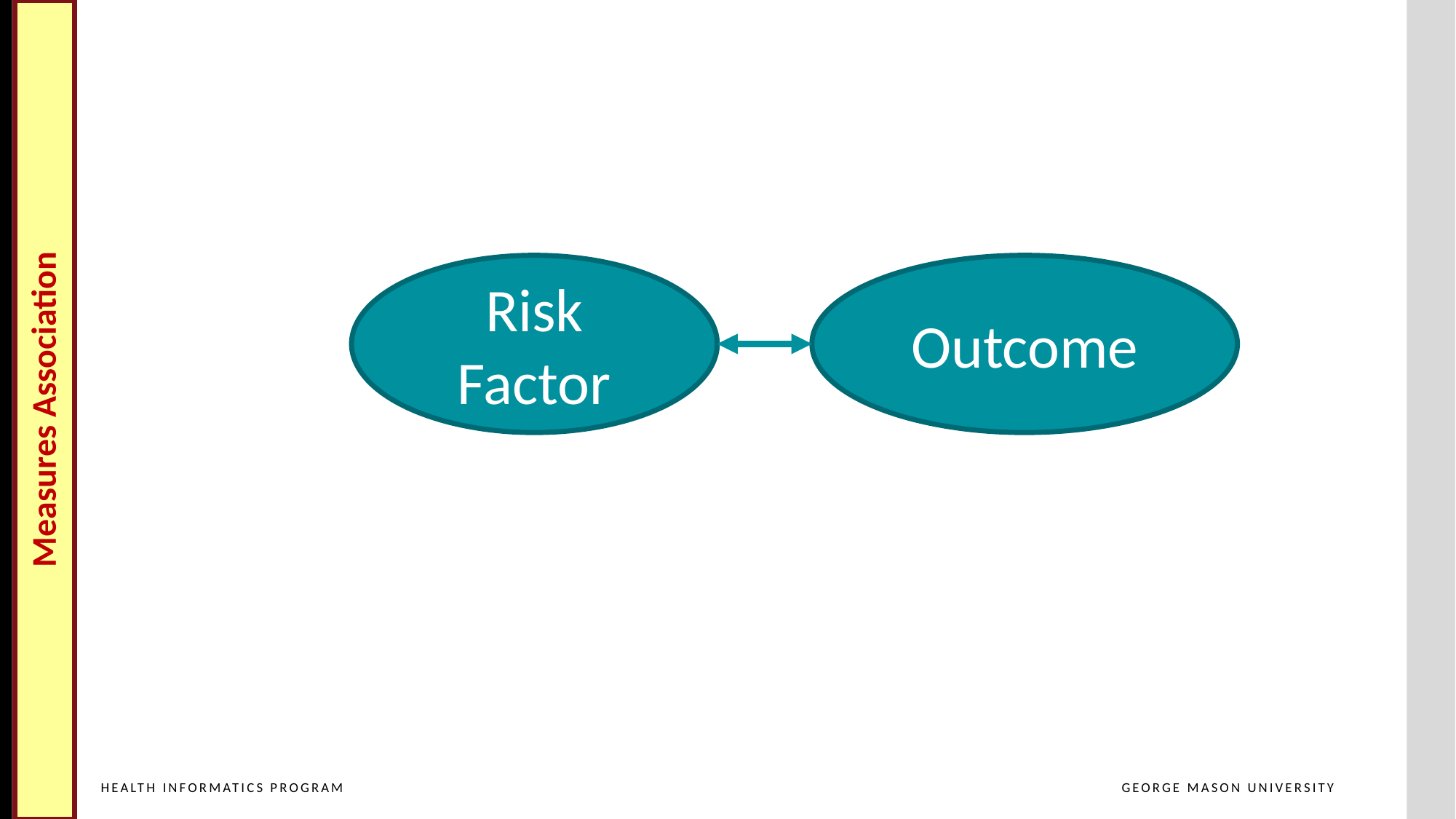

Cross Join

Risk Factor
Outcome
Measures Association